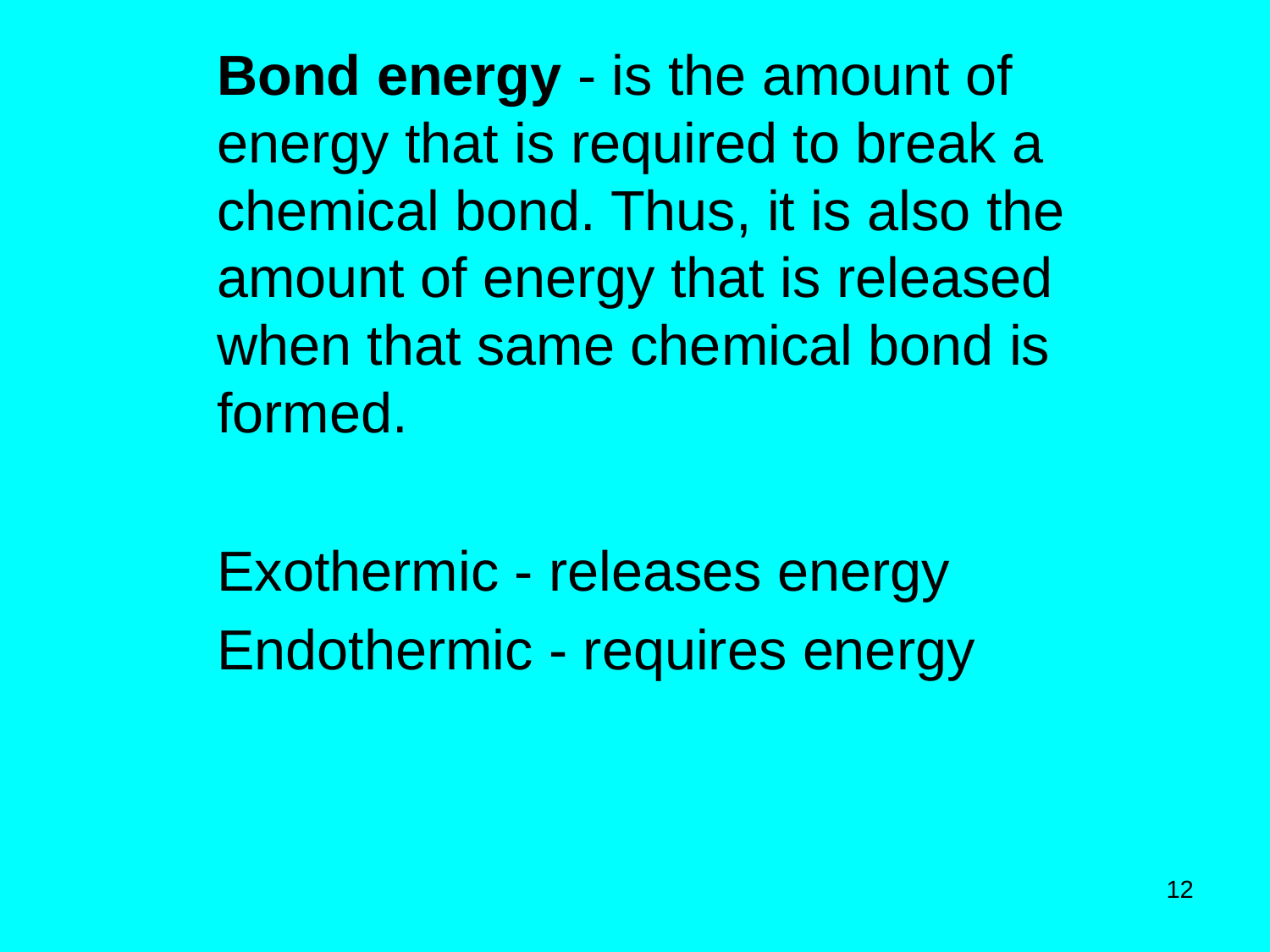

Bond energy - is the amount of energy that is required to break a chemical bond. Thus, it is also the amount of energy that is released when that same chemical bond is formed.

Exothermic - releases energy
Endothermic - requires energy
12